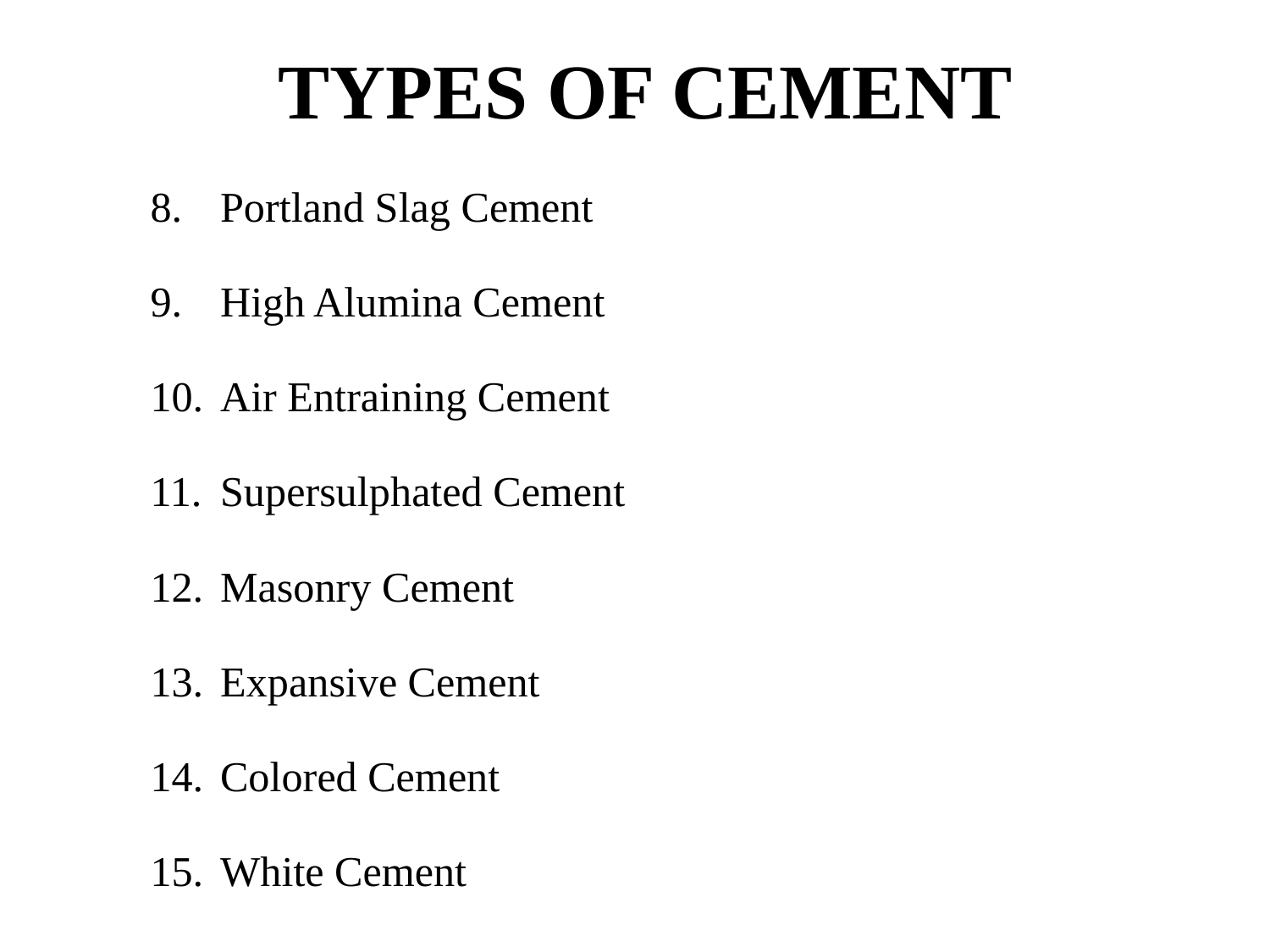

# TYPES OF CEMENT
Portland Slag Cement
High Alumina Cement
Air Entraining Cement
Supersulphated Cement
Masonry Cement
Expansive Cement
Colored Cement
White Cement